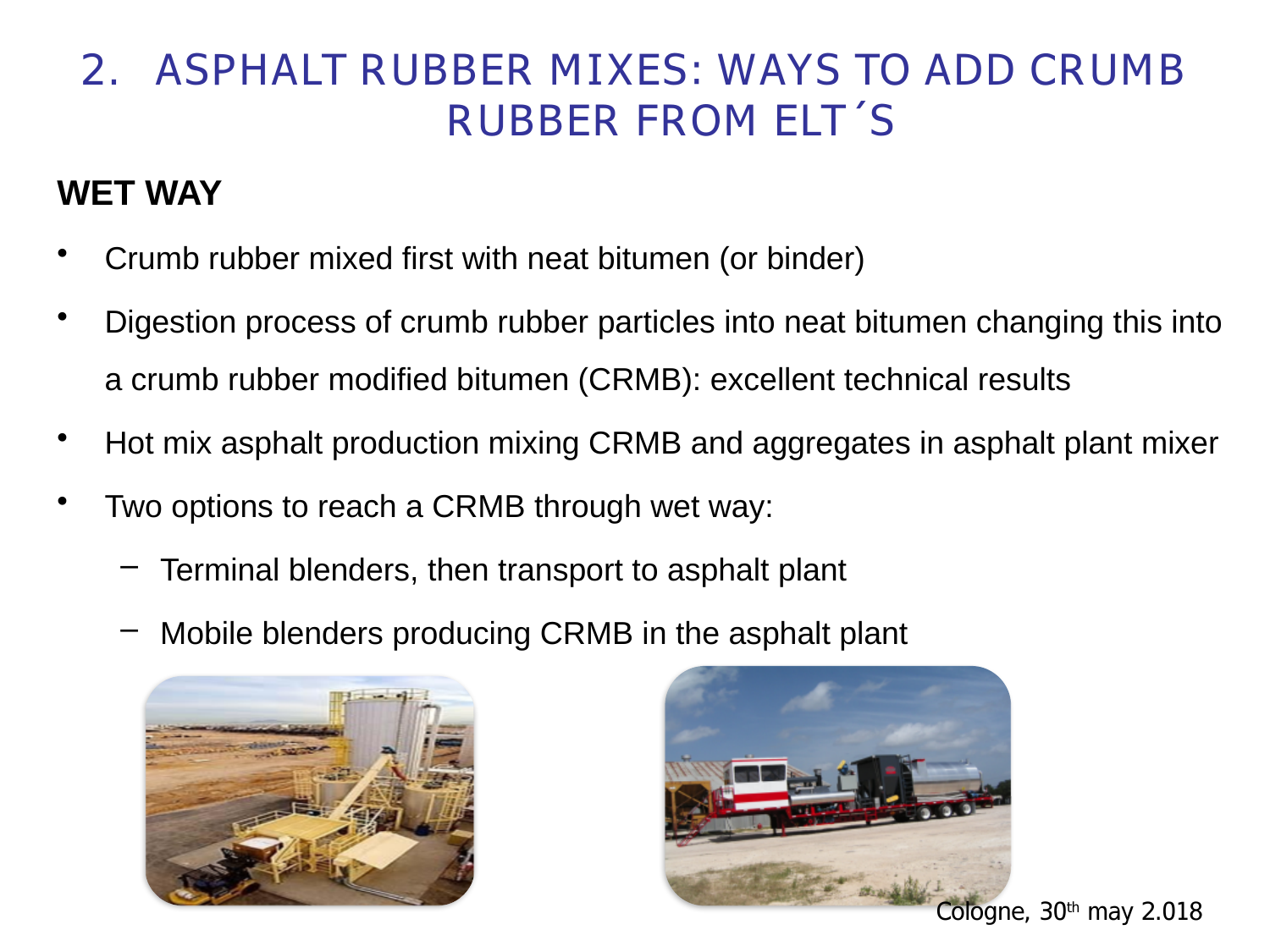

ASPHALT RUBBER MIXES: WAYS TO ADD CRUMB RUBBER FROM ELT´S
WET WAY
Crumb rubber mixed first with neat bitumen (or binder)
Digestion process of crumb rubber particles into neat bitumen changing this into a crumb rubber modified bitumen (CRMB): excellent technical results
Hot mix asphalt production mixing CRMB and aggregates in asphalt plant mixer
Two options to reach a CRMB through wet way:
Terminal blenders, then transport to asphalt plant
Mobile blenders producing CRMB in the asphalt plant

DIAPOSITIVA 4
Cologne, 30th may 2.018